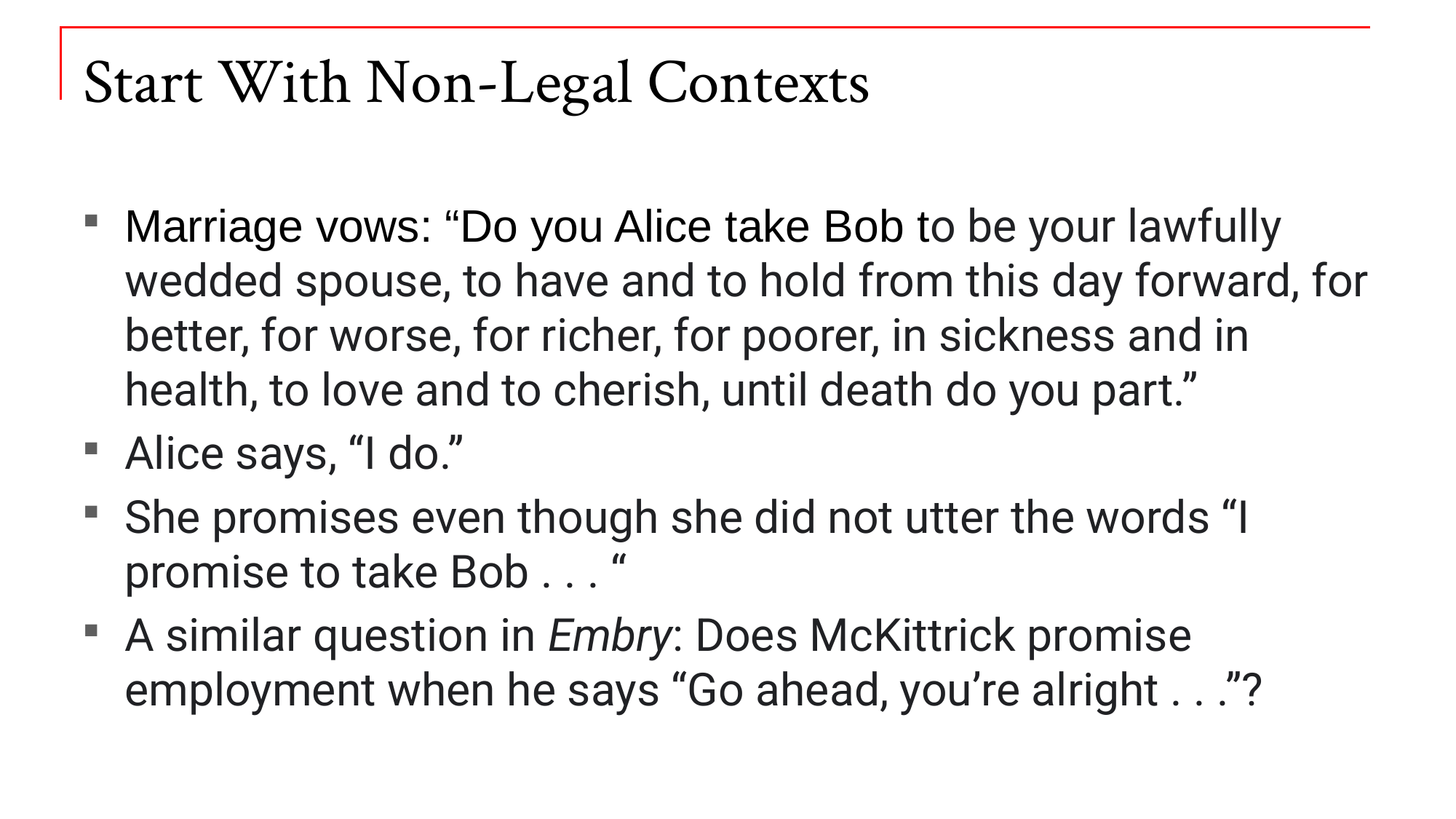

# Start With Non-Legal Contexts
Marriage vows: “Do you Alice take Bob to be your lawfully wedded spouse, to have and to hold from this day forward, for better, for worse, for richer, for poorer, in sickness and in health, to love and to cherish, until death do you part.”
Alice says, “I do.”
She promises even though she did not utter the words “I promise to take Bob . . . “
A similar question in Embry: Does McKittrick promise employment when he says “Go ahead, you’re alright . . .”?